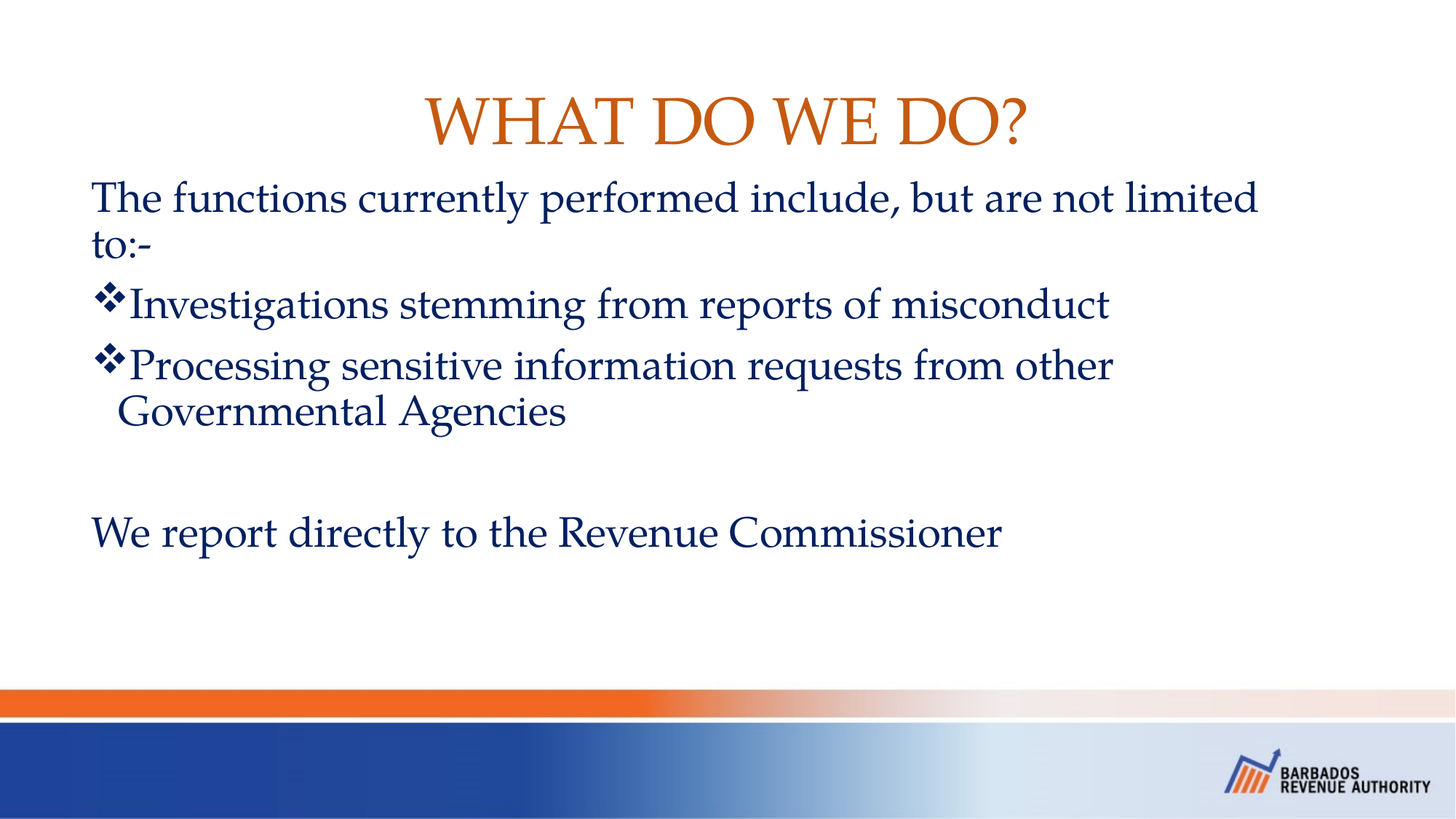

# WHAT DO WE DO?
The functions currently performed include, but are not limited to:-
Investigations stemming from reports of misconduct
Processing sensitive information requests from other Governmental Agencies

We report directly to the Revenue Commissioner